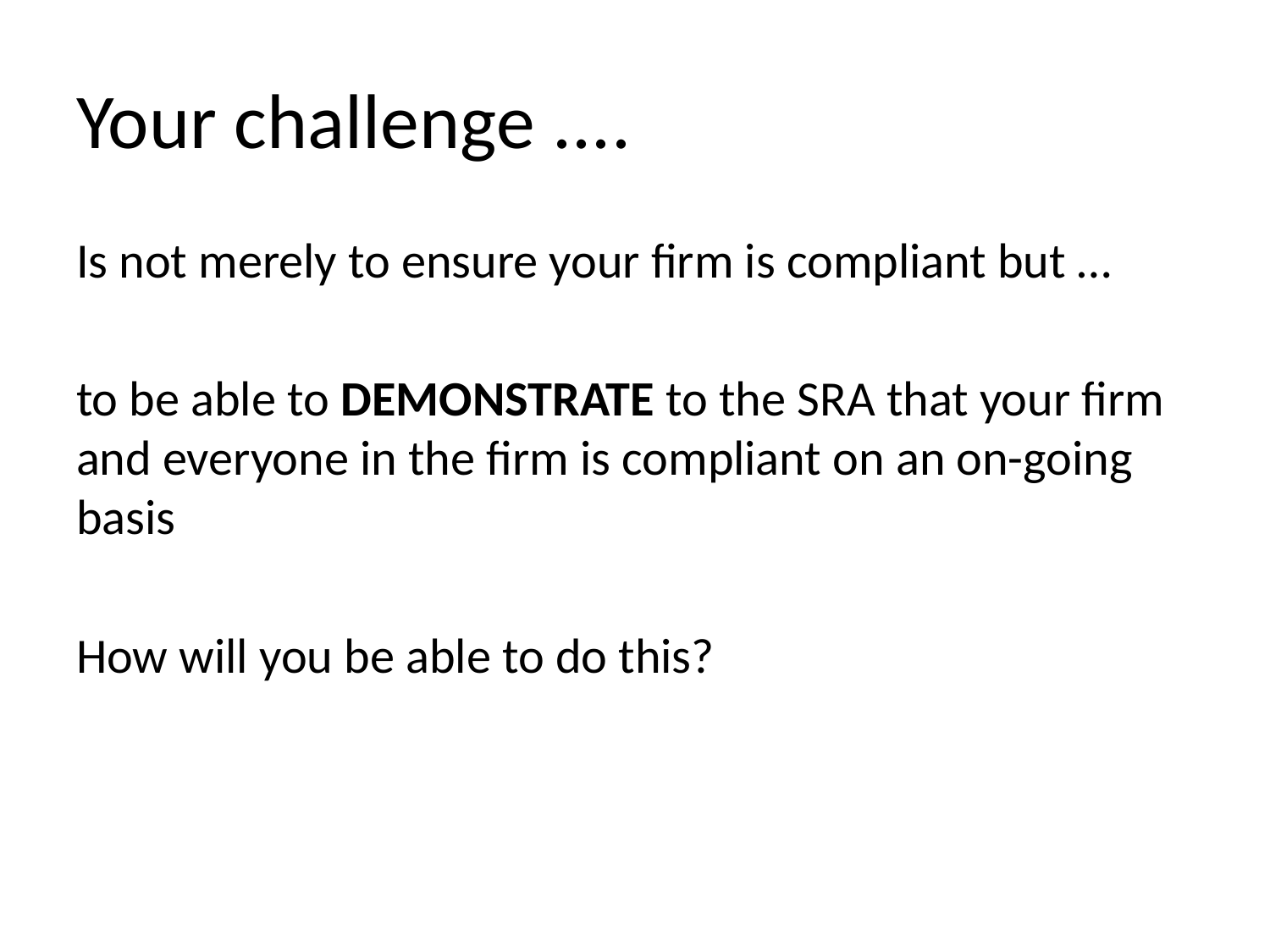

# Your challenge ....
Is not merely to ensure your firm is compliant but …

to be able to DEMONSTRATE to the SRA that your firm and everyone in the firm is compliant on an on-going basis

How will you be able to do this?